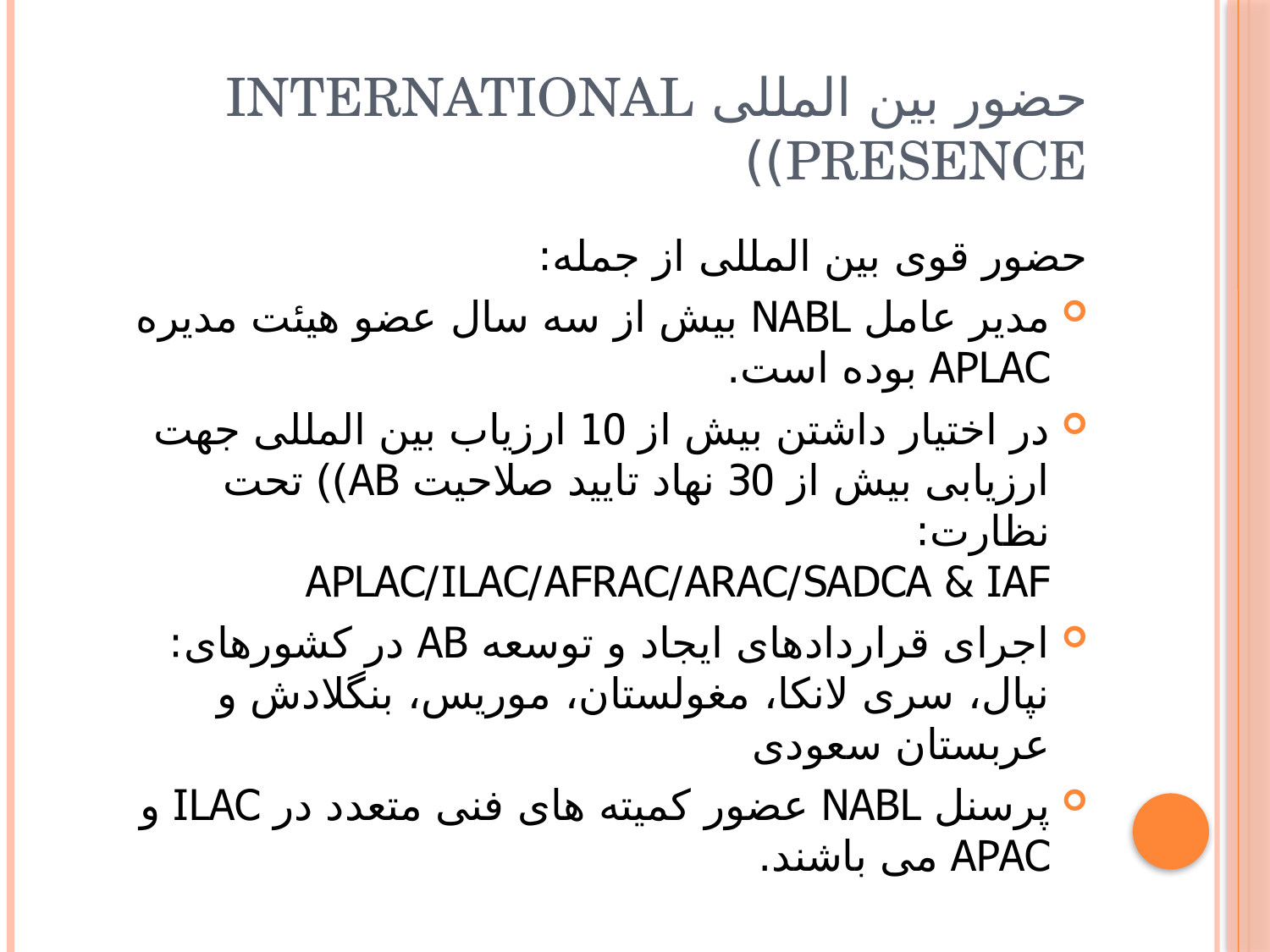

# حضور بین المللی International presence))
حضور قوی بین المللی از جمله:
مدیر عامل NABL بیش از سه سال عضو هیئت مدیره APLAC بوده است.
در اختیار داشتن بیش از 10 ارزیاب بین المللی جهت ارزیابی بیش از 30 نهاد تایید صلاحیت AB)) تحت نظارت:
APLAC/ILAC/AFRAC/ARAC/SADCA & IAF
اجرای قراردادهای ایجاد و توسعه AB در کشورهای:
نپال، سری لانکا، مغولستان، موریس، بنگلادش و عربستان سعودی
پرسنل NABL عضور کمیته های فنی متعدد در ILAC و APAC می باشند.